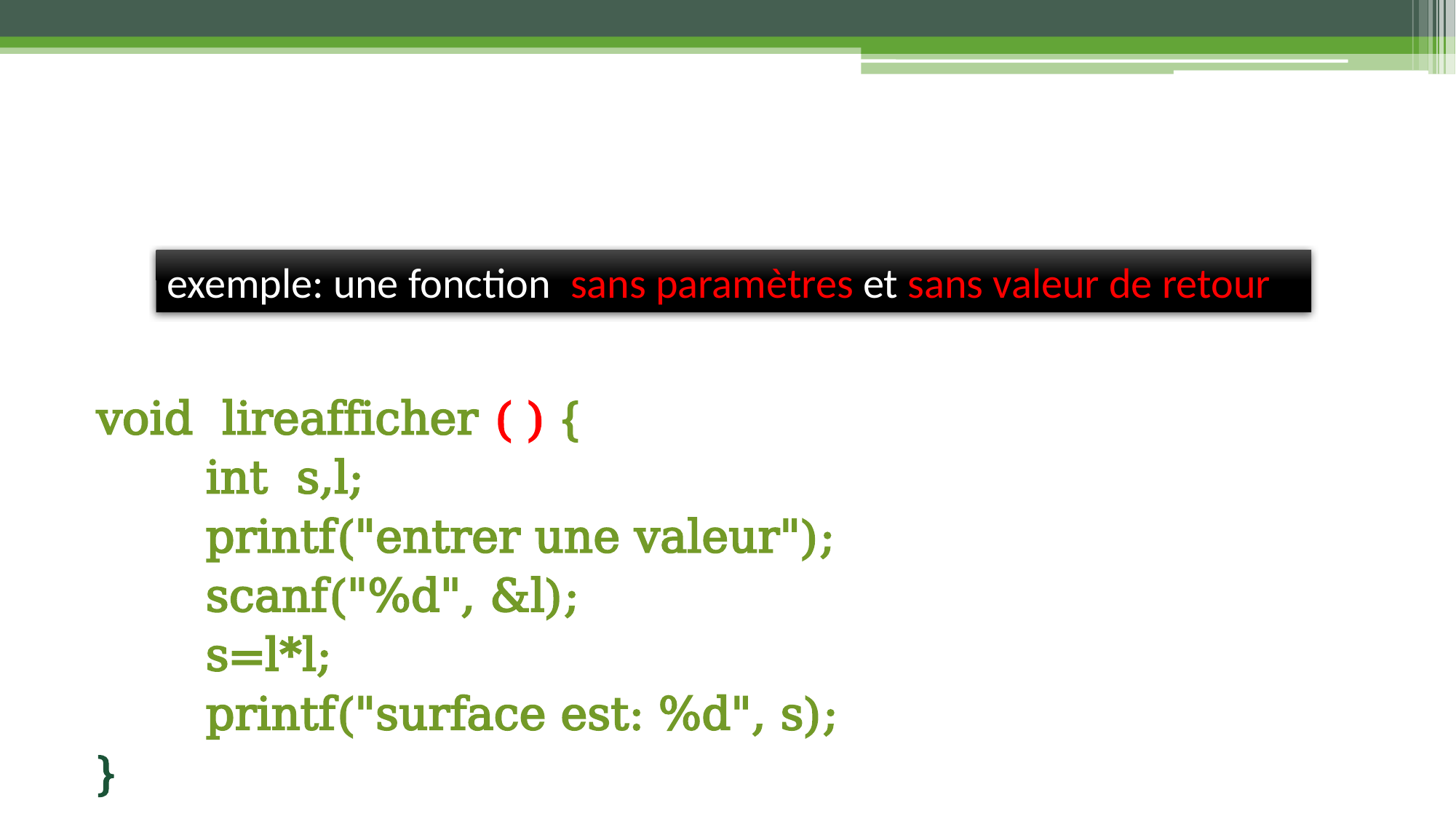

exemple: une fonction  sans paramètres et sans valeur de retour
void  lireafficher ( ) {
	int  s,l;
	printf("entrer une valeur");
	scanf("%d", &l);
	s=l*l;
	printf("surface est: %d", s);
}